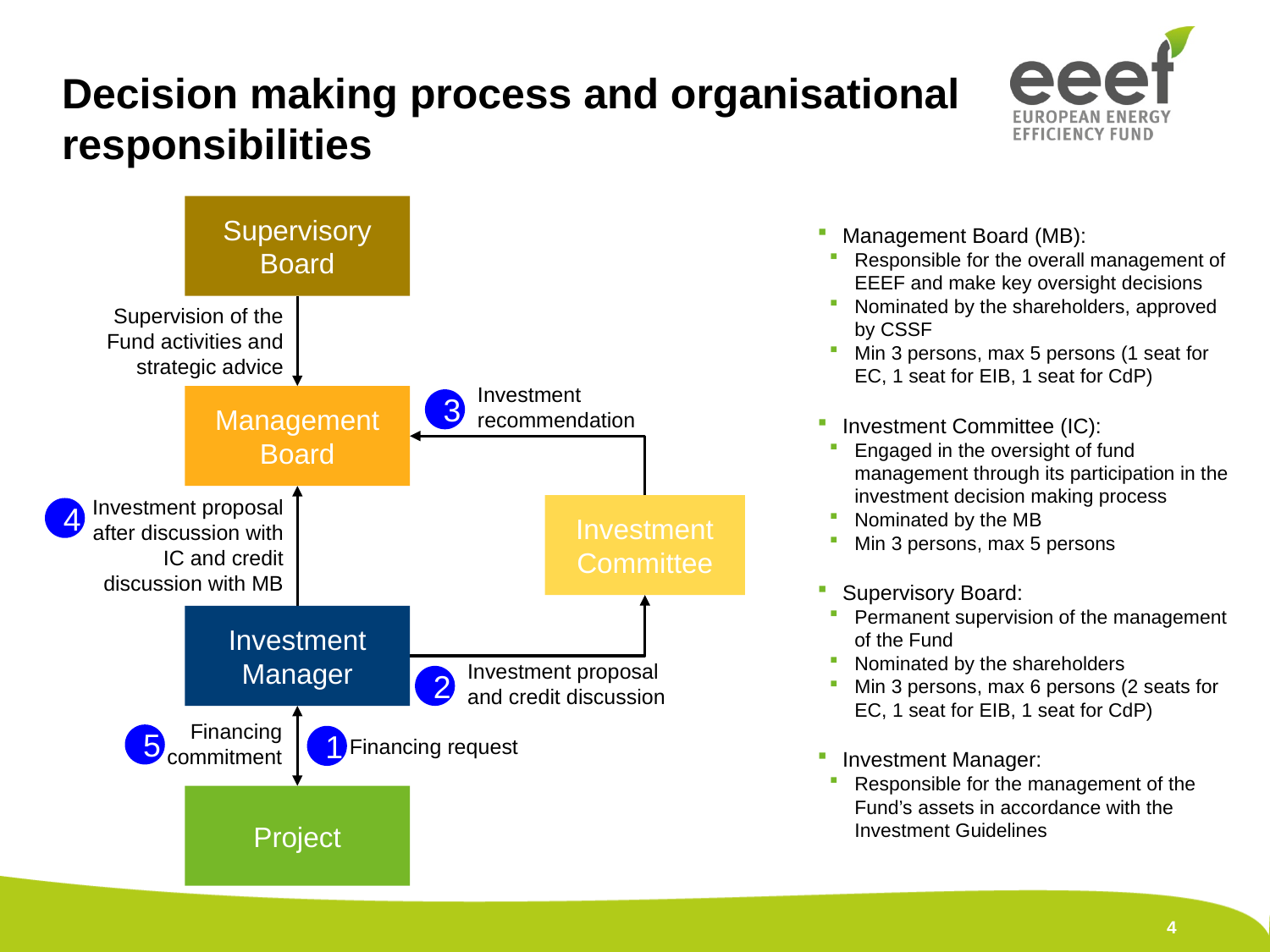

Decision making process and organisational responsibilities
Supervisory Board
Management Board (MB):
Responsible for the overall management of EEEF and make key oversight decisions
Nominated by the shareholders, approved by CSSF
Min 3 persons, max 5 persons (1 seat for EC, 1 seat for EIB, 1 seat for CdP)

Investment Committee (IC):
Engaged in the oversight of fund management through its participation in the investment decision making process
Nominated by the MB
Min 3 persons, max 5 persons

Supervisory Board:
Permanent supervision of the management of the Fund
Nominated by the shareholders
Min 3 persons, max 6 persons (2 seats for EC, 1 seat for EIB, 1 seat for CdP)

Investment Manager:
Responsible for the management of the Fund’s assets in accordance with the Investment Guidelines
Supervision of the Fund activities and strategic advice
Investment recommendation
Management Board
3
Investment proposal after discussion with IC and credit discussion with MB
Investment Committee
4
Investment Manager
Investment proposal and credit discussion
2
Financing commitment
5
1
Financing request
Project
4